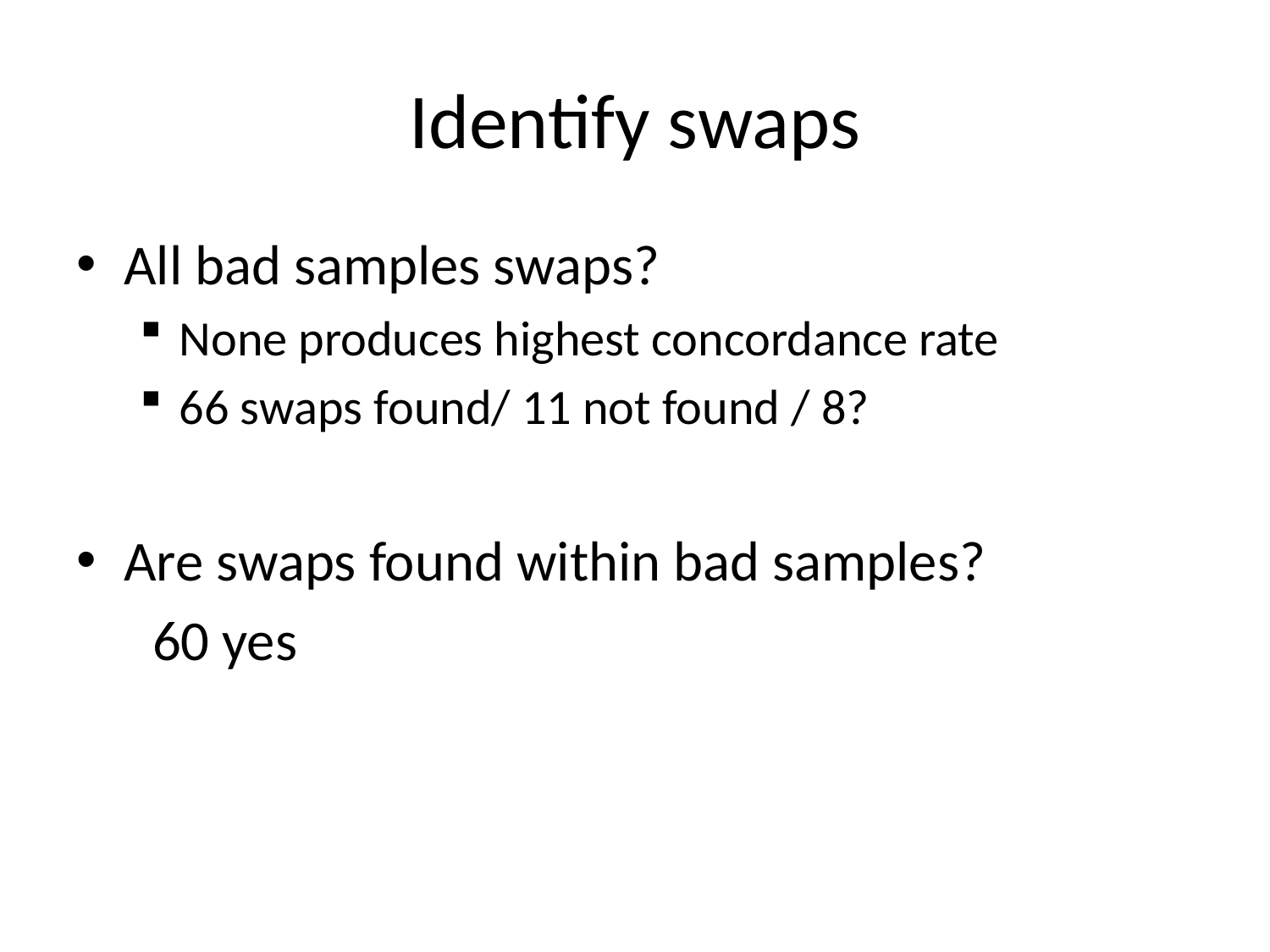

# Identify swaps
All bad samples swaps?
None produces highest concordance rate
66 swaps found/ 11 not found / 8?

Are swaps found within bad samples?
      60 yes